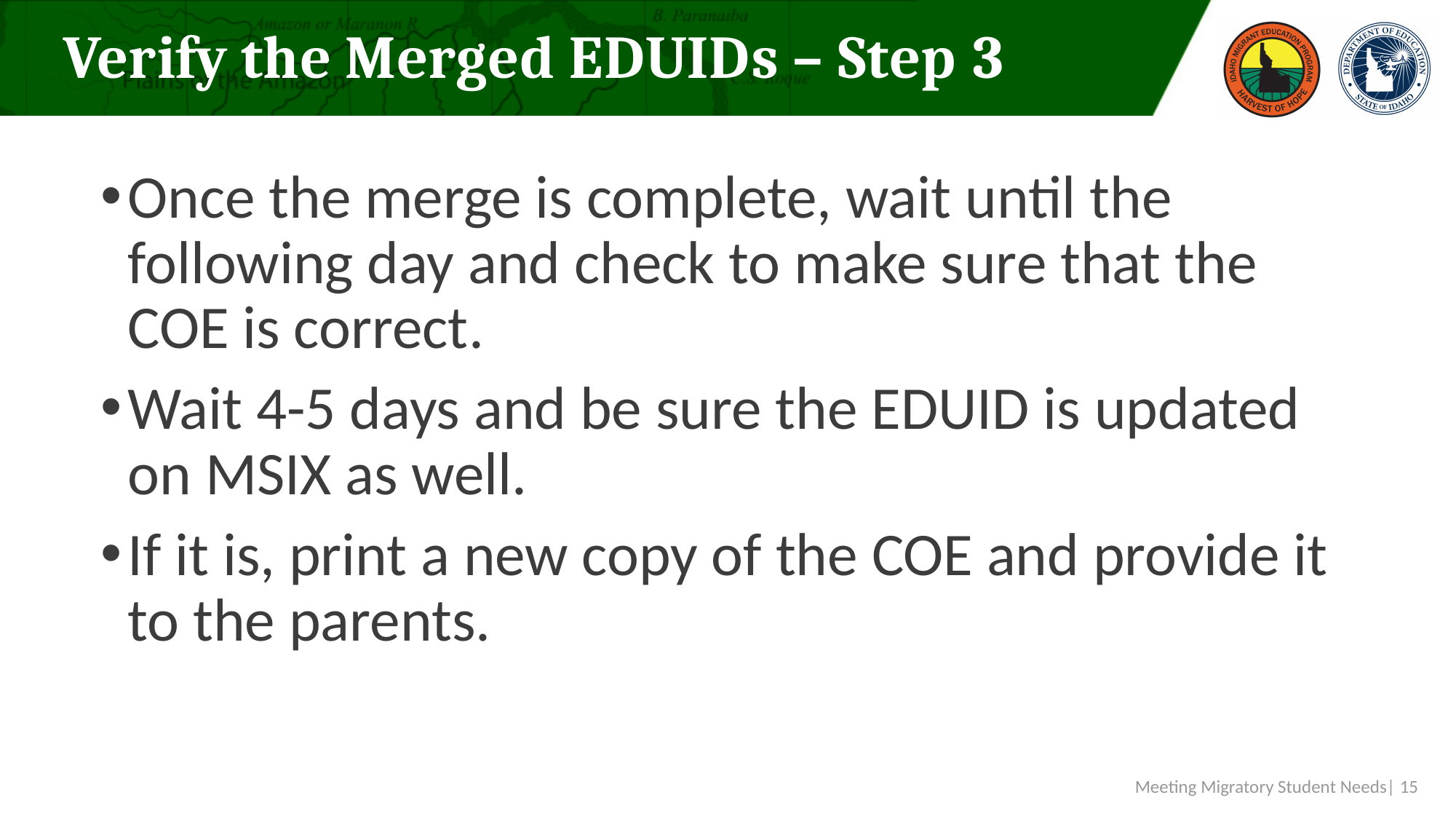

# Verify the Merged EDUIDs – Step 3
Once the merge is complete, wait until the following day and check to make sure that the COE is correct.
Wait 4-5 days and be sure the EDUID is updated on MSIX as well.
If it is, print a new copy of the COE and provide it to the parents.
Meeting Migratory Student Needs| 15